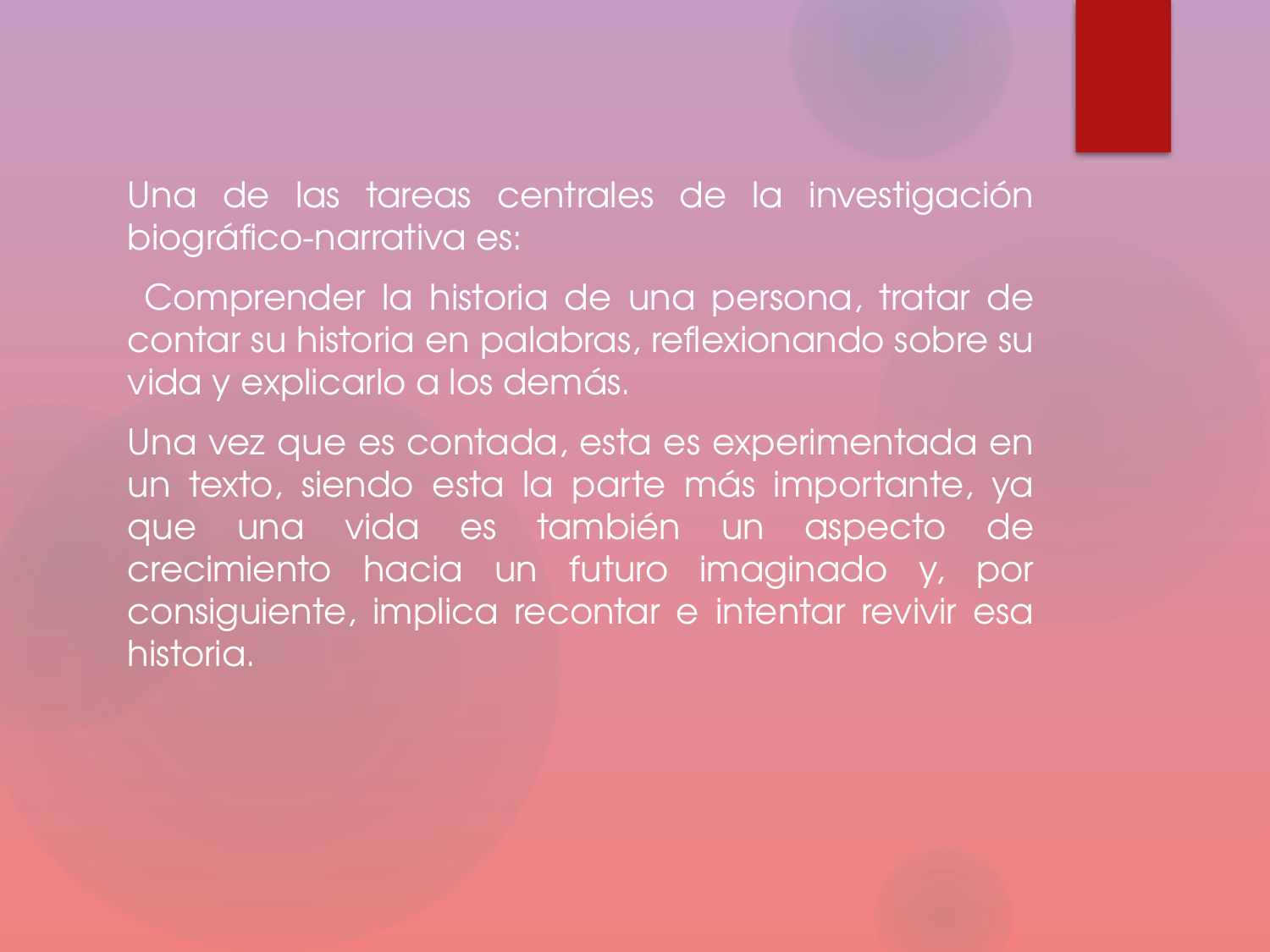

Una de las tareas centrales de la investigación biográfico-narrativa es:
 Comprender la historia de una persona, tratar de contar su historia en palabras, reflexionando sobre su vida y explicarlo a los demás.
Una vez que es contada, esta es experimentada en un texto, siendo esta la parte más importante, ya que una vida es también un aspecto de crecimiento hacia un futuro imaginado y, por consiguiente, implica recontar e intentar revivir esa historia.